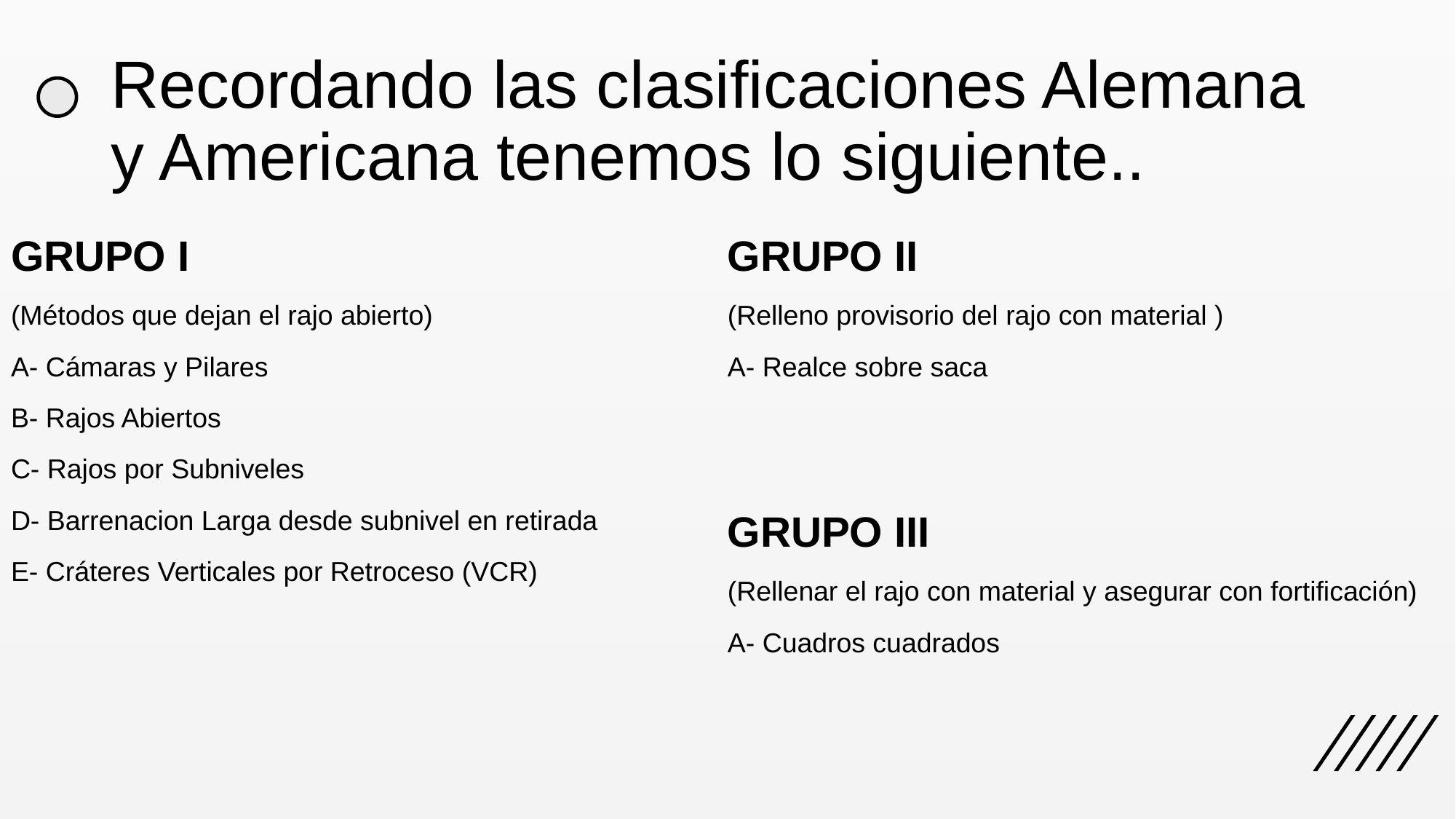

# Recordando las clasificaciones Alemana y Americana tenemos lo siguiente..
GRUPO I
(Métodos que dejan el rajo abierto)
A- Cámaras y Pilares
B- Rajos Abiertos
C- Rajos por Subniveles
D- Barrenacion Larga desde subnivel en retirada
E- Cráteres Verticales por Retroceso (VCR)

GRUPO II
(Relleno provisorio del rajo con material )
A- Realce sobre saca

GRUPO III
(Rellenar el rajo con material y asegurar con fortificación)
A- Cuadros cuadrados